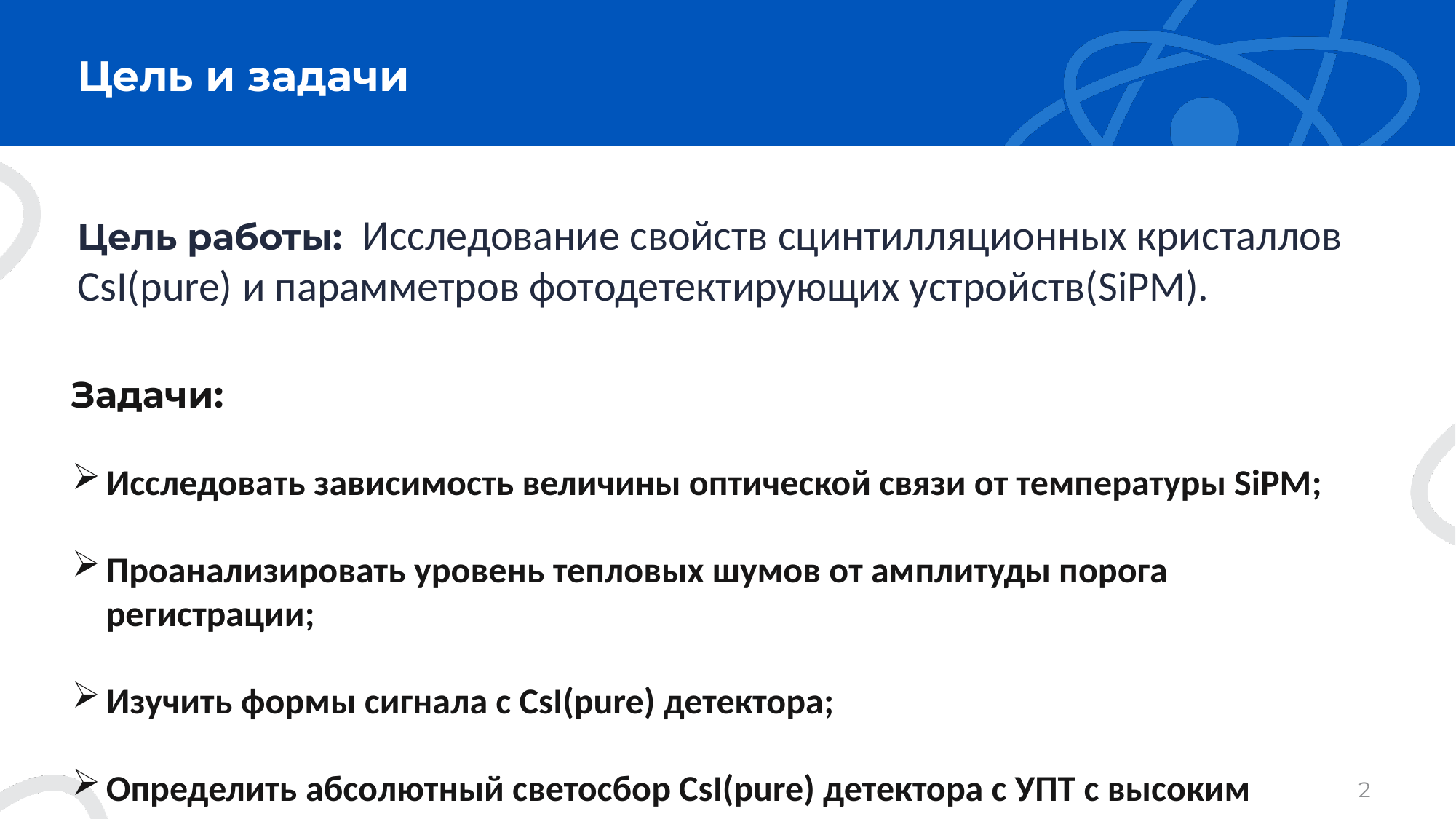

# Цель и задачи
Цель работы:  Исследование свойств сцинтилляционных кристаллов CsI(pure) и парамметров фотодетектирующих устройств(SiPM).
Задачи:

Исследовать зависимость величины оптической связи от температуры SiPM;

Проанализировать уровень тепловых шумов от амплитуды порога регистрации;

Изучить формы сигнала с CsI(pure) детектора;

Определить абсолютный светосбор CsI(pure) детектора с УПТ с высоким усилением;